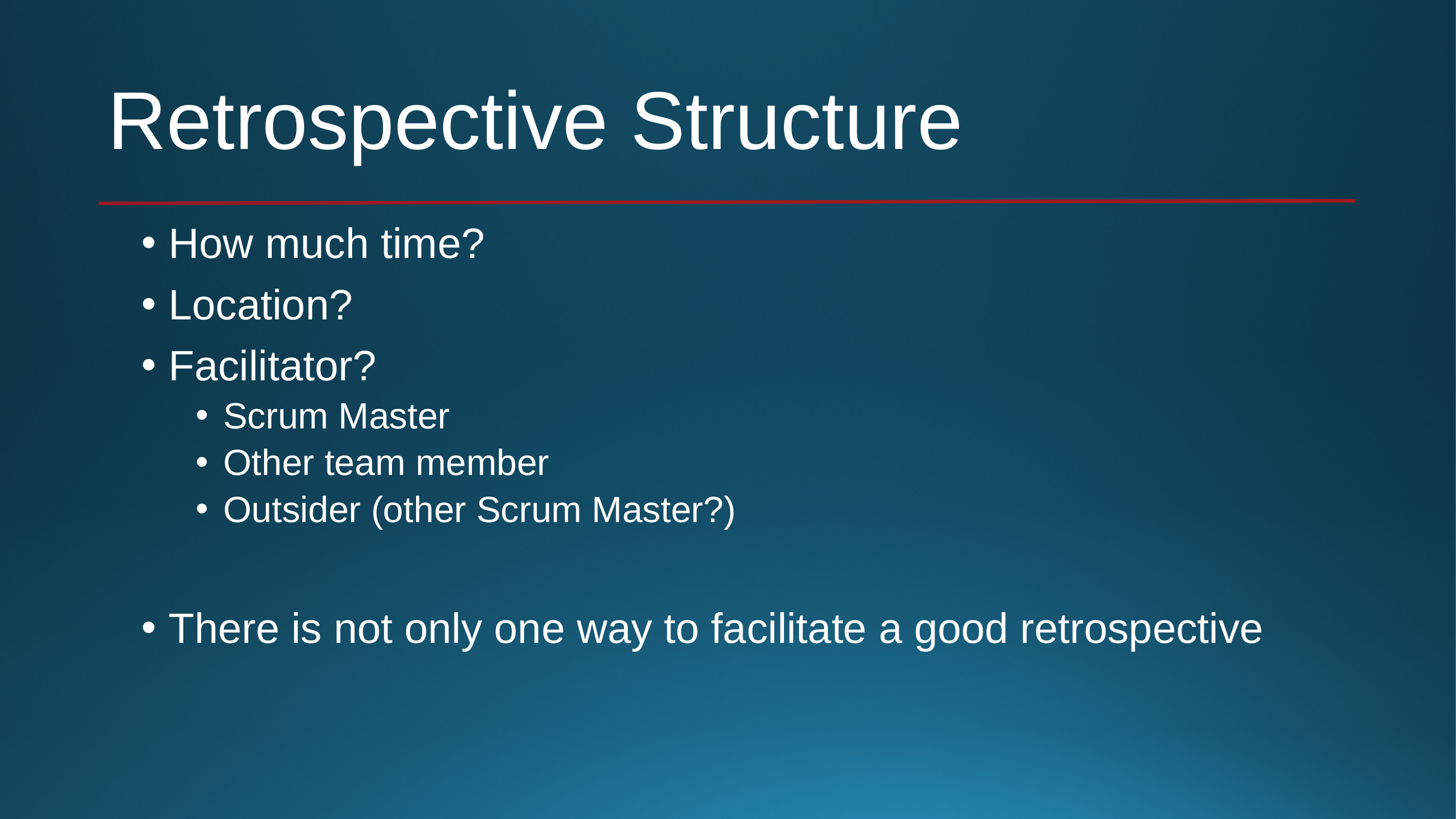

# Retrospective Structure
How much time?
Location?
Facilitator?
Scrum Master
Other team member
Outsider (other Scrum Master?)

There is not only one way to facilitate a good retrospective